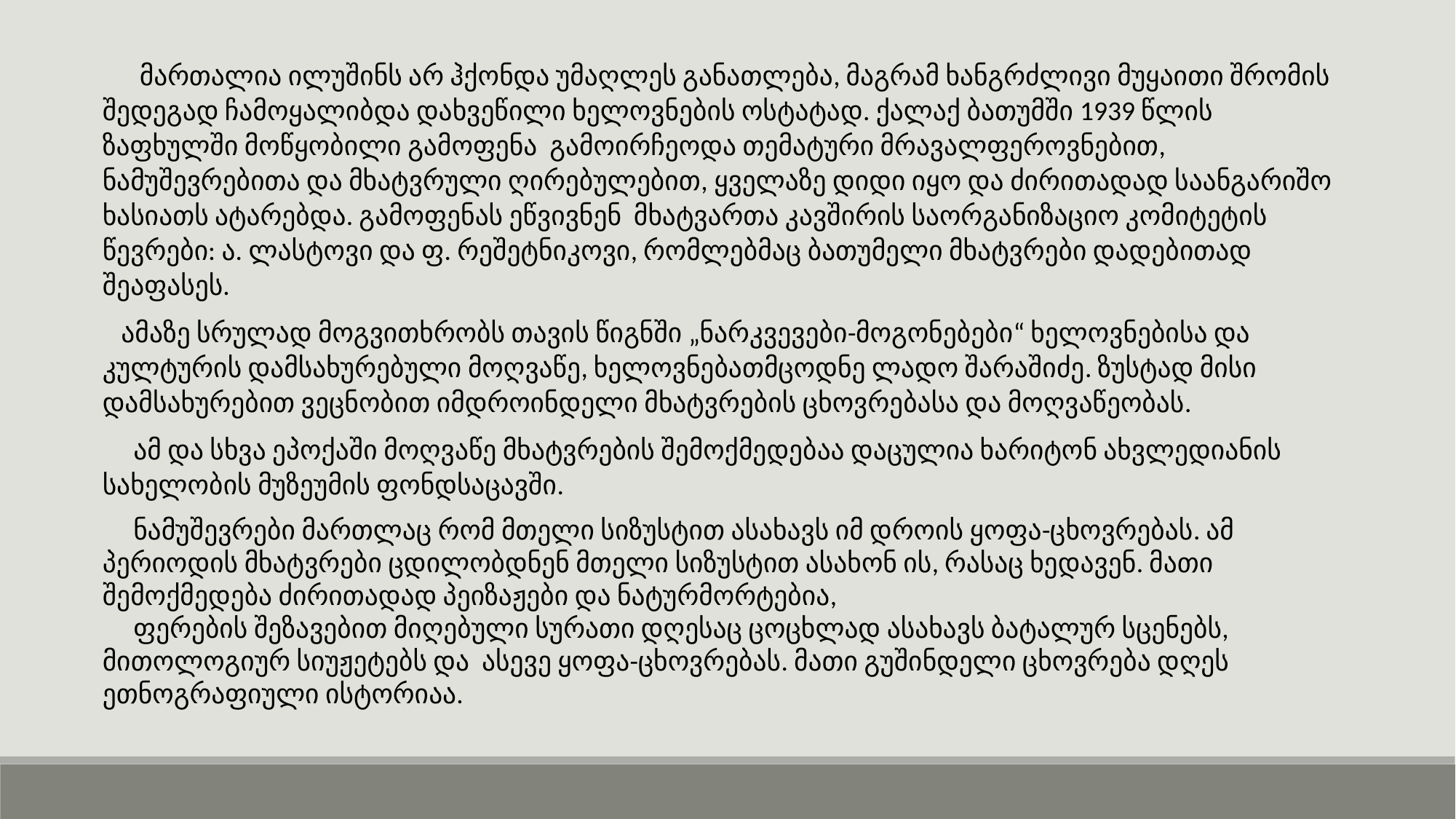

მართალია ილუშინს არ ჰქონდა უმაღლეს განათლება, მაგრამ ხანგრძლივი მუყაითი შრომის შედეგად ჩამოყალიბდა დახვეწილი ხელოვნების ოსტატად. ქალაქ ბათუმში 1939 წლის ზაფხულში მოწყობილი გამოფენა  გამოირჩეოდა თემატური მრავალფეროვნებით, ნამუშევრებითა და მხატვრული ღირებულებით, ყველაზე დიდი იყო და ძირითადად საანგარიშო  ხასიათს ატარებდა. გამოფენას ეწვივნენ  მხატვართა კავშირის საორგანიზაციო კომიტეტის წევრები: ა. ლასტოვი და ფ. რეშეტნიკოვი, რომლებმაც ბათუმელი მხატვრები დადებითად შეაფასეს.
   ამაზე სრულად მოგვითხრობს თავის წიგნში „ნარკვევები-მოგონებები“ ხელოვნებისა და კულტურის დამსახურებული მოღვაწე, ხელოვნებათმცოდნე ლადო შარაშიძე. ზუსტად მისი დამსახურებით ვეცნობით იმდროინდელი მხატვრების ცხოვრებასა და მოღვაწეობას.
     ამ და სხვა ეპოქაში მოღვაწე მხატვრების შემოქმედებაა დაცულია ხარიტონ ახვლედიანის სახელობის მუზეუმის ფონდსაცავში.
     ნამუშევრები მართლაც რომ მთელი სიზუსტით ასახავს იმ დროის ყოფა-ცხოვრებას. ამ პერიოდის მხატვრები ცდილობდნენ მთელი სიზუსტით ასახონ ის, რასაც ხედავენ. მათი შემოქმედება ძირითადად პეიზაჟები და ნატურმორტებია,
     ფერების შეზავებით მიღებული სურათი დღესაც ცოცხლად ასახავს ბატალურ სცენებს, მითოლოგიურ სიუჟეტებს და  ასევე ყოფა-ცხოვრებას. მათი გუშინდელი ცხოვრება დღეს ეთნოგრაფიული ისტორიაა.